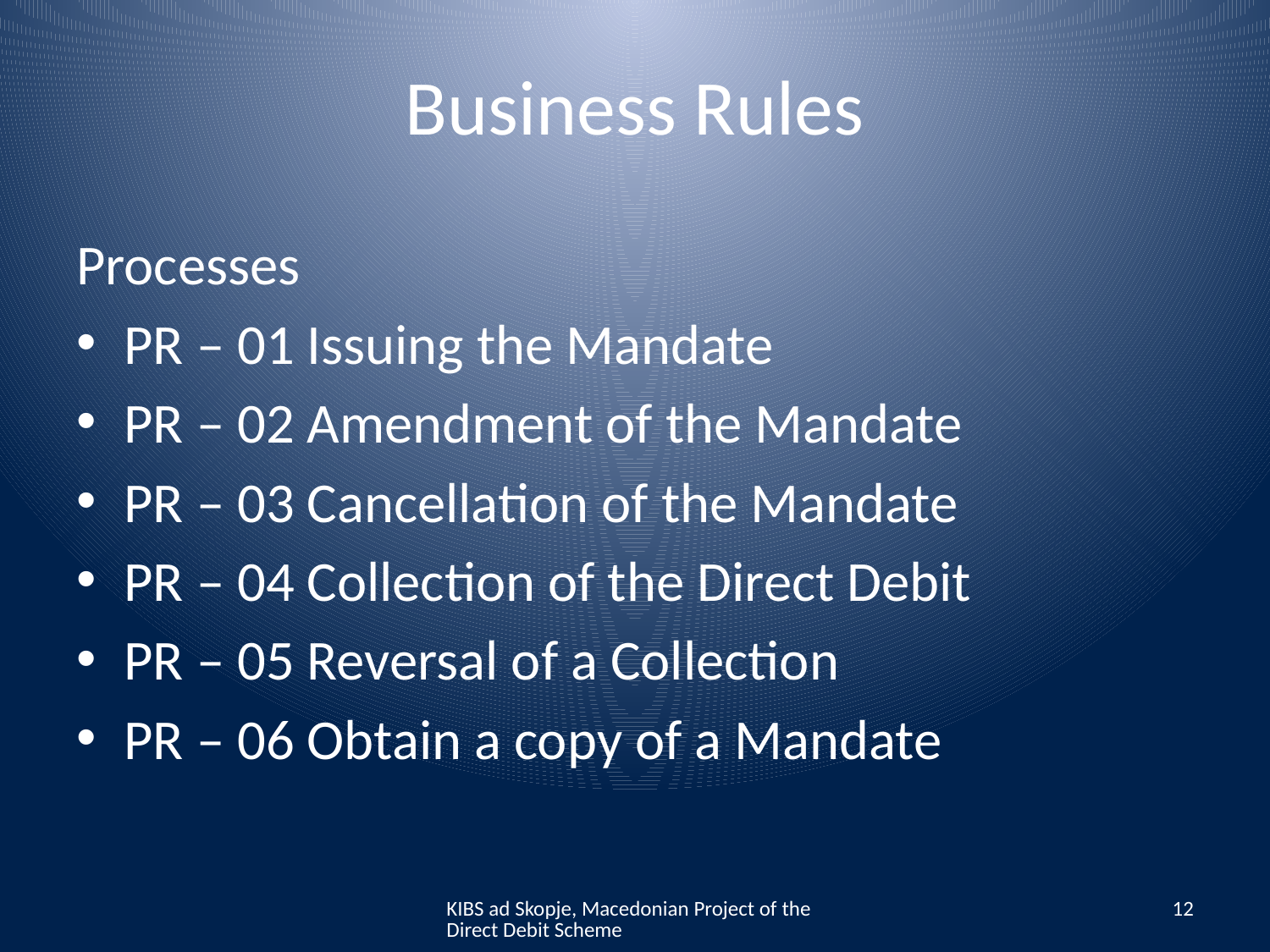

# Business Rules
Processes
PR – 01 Issuing the Mandate
PR – 02 Amendment of the Mandate
PR – 03 Cancellation of the Mandate
PR – 04 Collection of the Direct Debit
PR – 05 Reversal of a Collection
PR – 06 Obtain a copy of a Mandate

KIBS ad Skopje, Macedonian Project of the Direct Debit Scheme
12